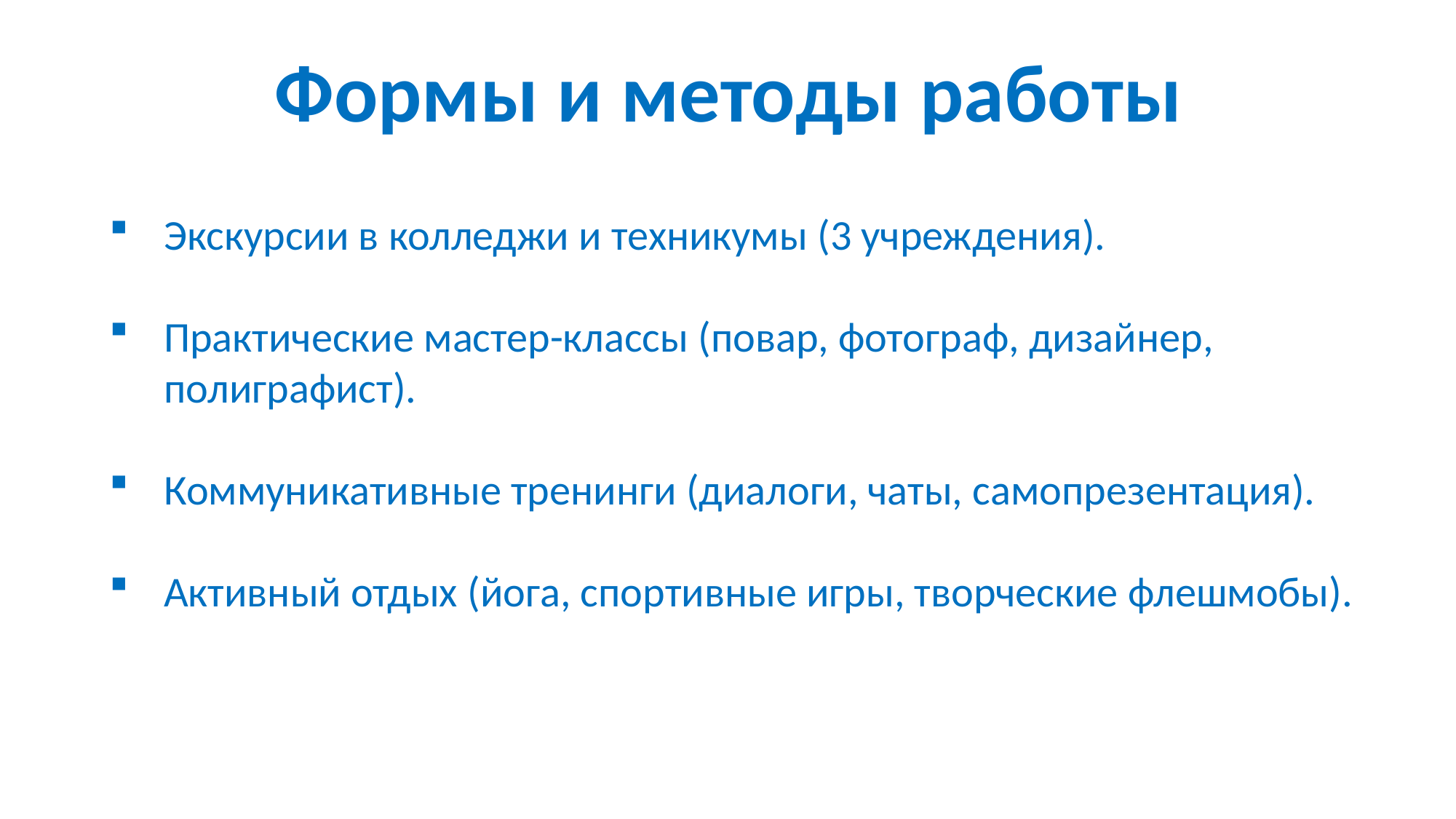

Формы и методы работы
Экскурсии в колледжи и техникумы (3 учреждения).

Практические мастер-классы (повар, фотограф, дизайнер, полиграфист).

Коммуникативные тренинги (диалоги, чаты, самопрезентация).

Активный отдых (йога, спортивные игры, творческие флешмобы).